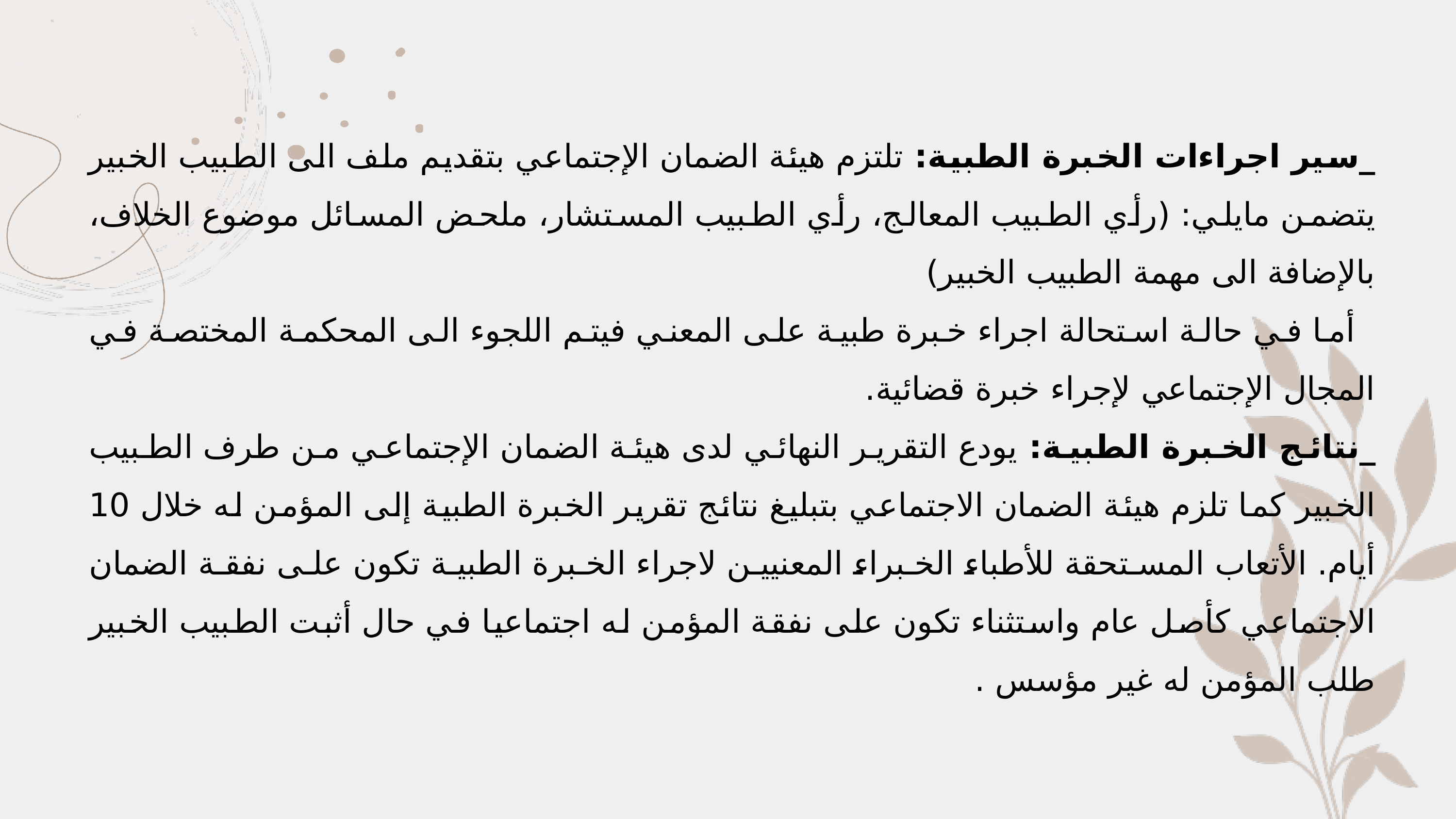

_سير اجراءات الخبرة الطبية: تلتزم هيئة الضمان الإجتماعي بتقديم ملف الى الطبيب الخبير يتضمن مايلي: (رأي الطبيب المعالج، رأي الطبيب المستشار، ملحض المسائل موضوع الخلاف، بالإضافة الى مهمة الطبيب الخبير)
  أما في حالة استحالة اجراء خبرة طبية على المعني فيتم اللجوء الى المحكمة المختصة في المجال الإجتماعي لإجراء خبرة قضائية.
_نتائج الخبرة الطبية: يودع التقرير النهائي لدى هيئة الضمان الإجتماعي من طرف الطبيب الخبير كما تلزم هيئة الضمان الاجتماعي بتبليغ نتائج تقرير الخبرة الطبية إلى المؤمن له خلال 10 أيام. الأتعاب المستحقة للأطباء الخبراء المعنيين لاجراء الخبرة الطبية تكون على نفقة الضمان الاجتماعي كأصل عام واستثناء تكون على نفقة المؤمن له اجتماعيا في حال أثبت الطبيب الخبير طلب المؤمن له غير مؤسس .